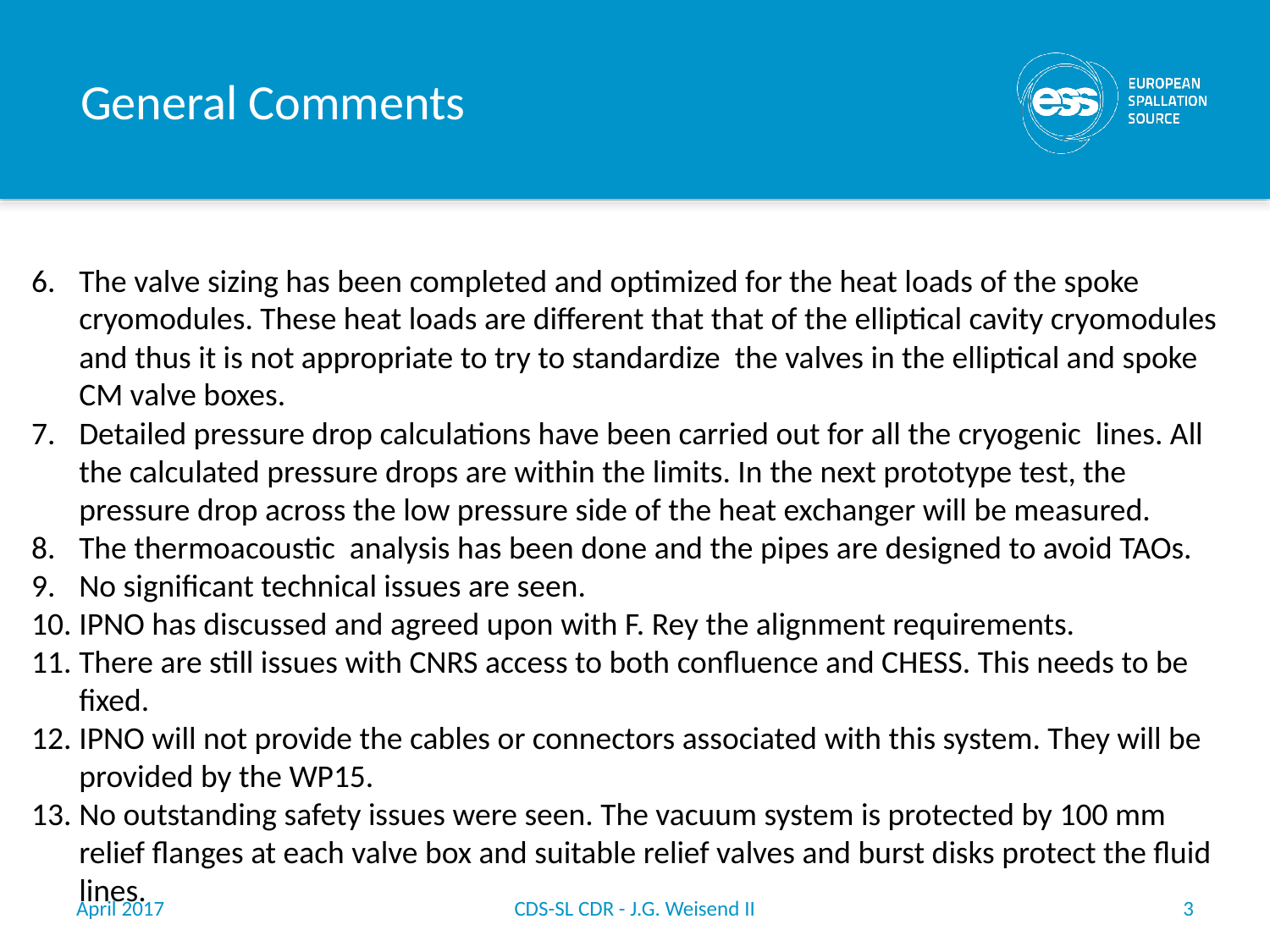

# General Comments

The valve sizing has been completed and optimized for the heat loads of the spoke cryomodules. These heat loads are different that that of the elliptical cavity cryomodules and thus it is not appropriate to try to standardize  the valves in the elliptical and spoke CM valve boxes.
Detailed pressure drop calculations have been carried out for all the cryogenic  lines. All the calculated pressure drops are within the limits. In the next prototype test, the pressure drop across the low pressure side of the heat exchanger will be measured.
The thermoacoustic  analysis has been done and the pipes are designed to avoid TAOs.
No significant technical issues are seen.
IPNO has discussed and agreed upon with F. Rey the alignment requirements.
There are still issues with CNRS access to both confluence and CHESS. This needs to be fixed.
IPNO will not provide the cables or connectors associated with this system. They will be provided by the WP15.
No outstanding safety issues were seen. The vacuum system is protected by 100 mm relief flanges at each valve box and suitable relief valves and burst disks protect the fluid lines.

April 2017
CDS-SL CDR - J.G. Weisend II
3